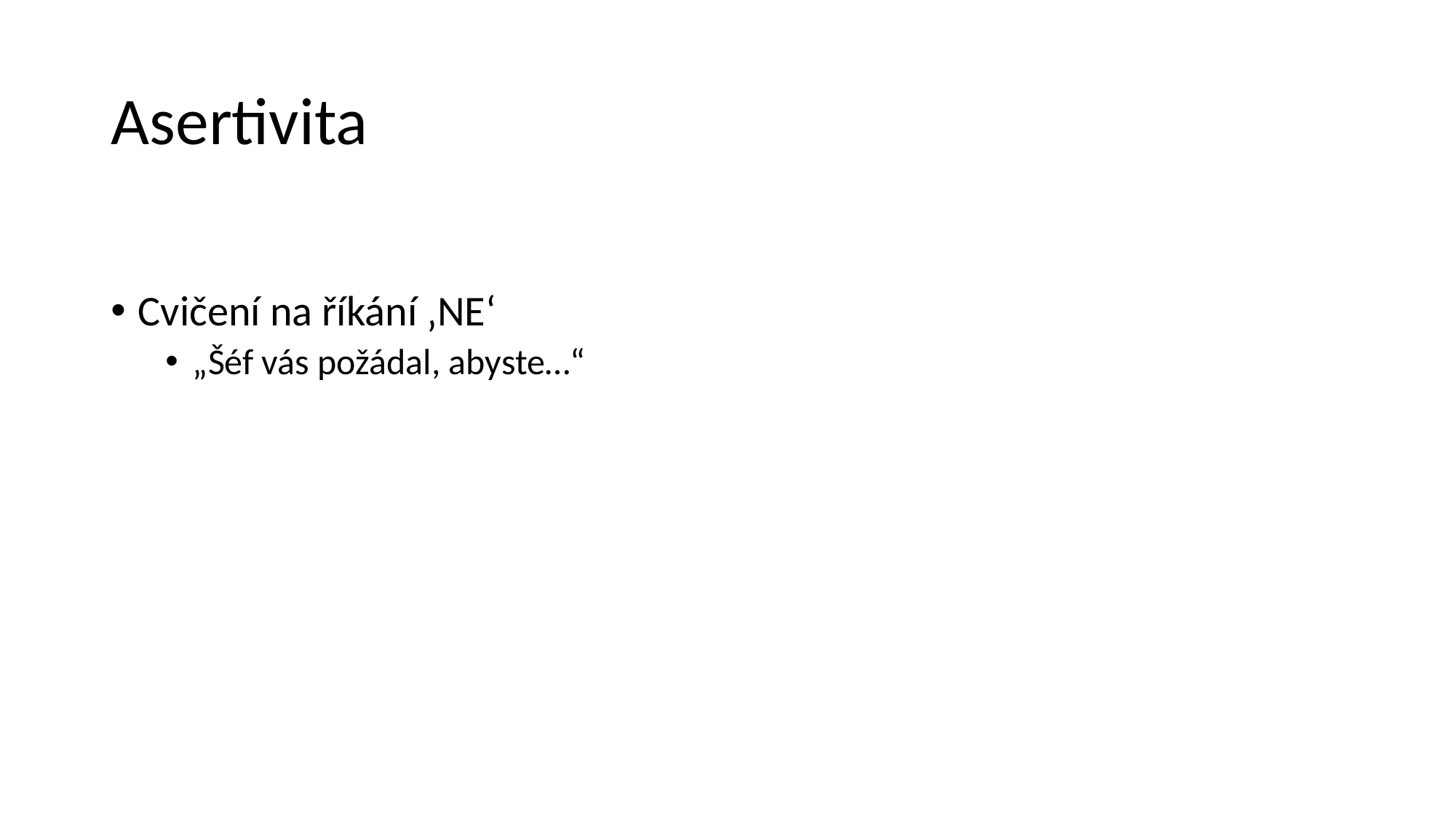

# Asertivita

Cvičení na říkání ‚NE‘
„Šéf vás požádal, abyste…“